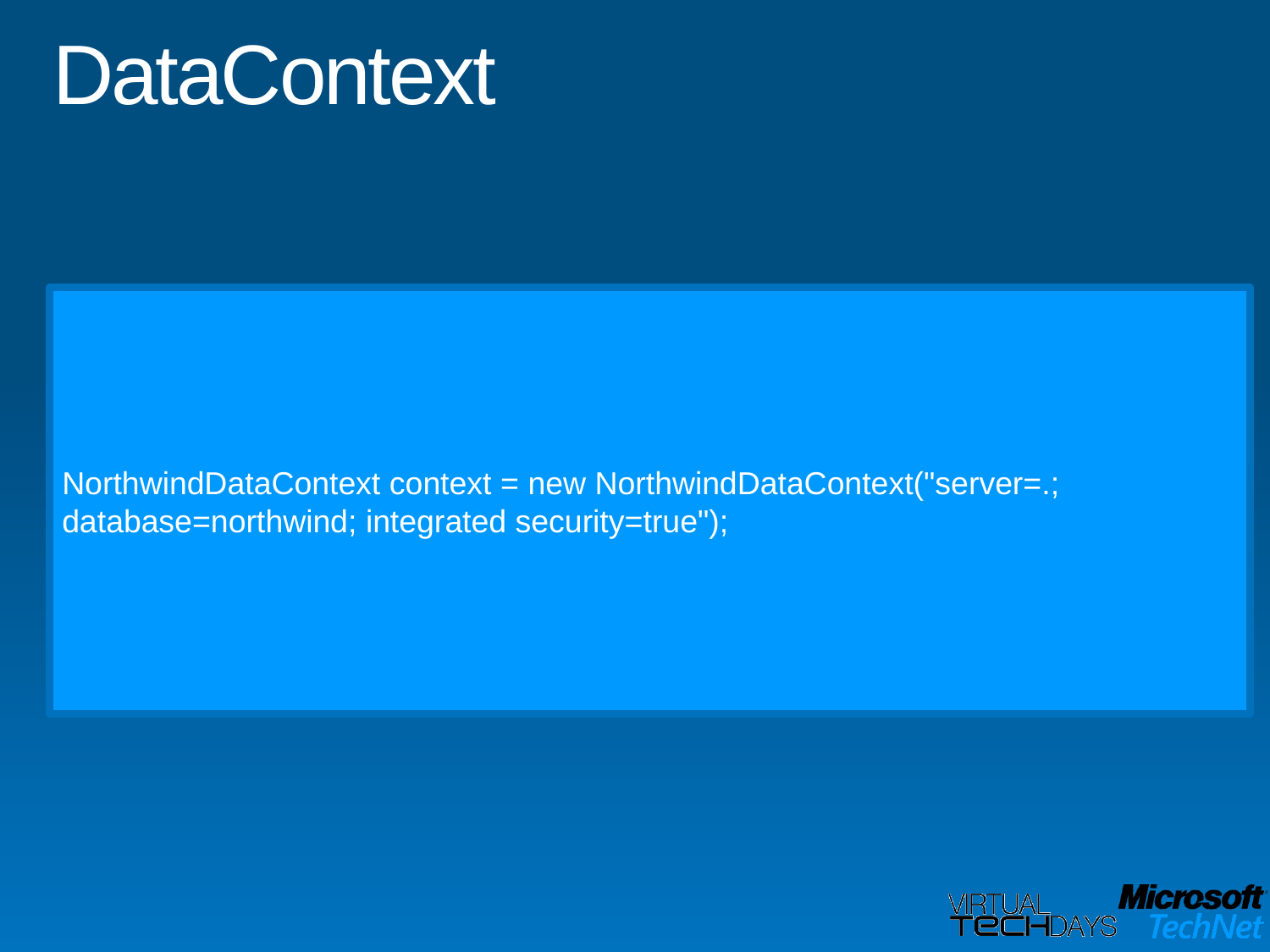

# DataContext
NorthwindDataContext context = new NorthwindDataContext("server=.; database=northwind; integrated security=true");